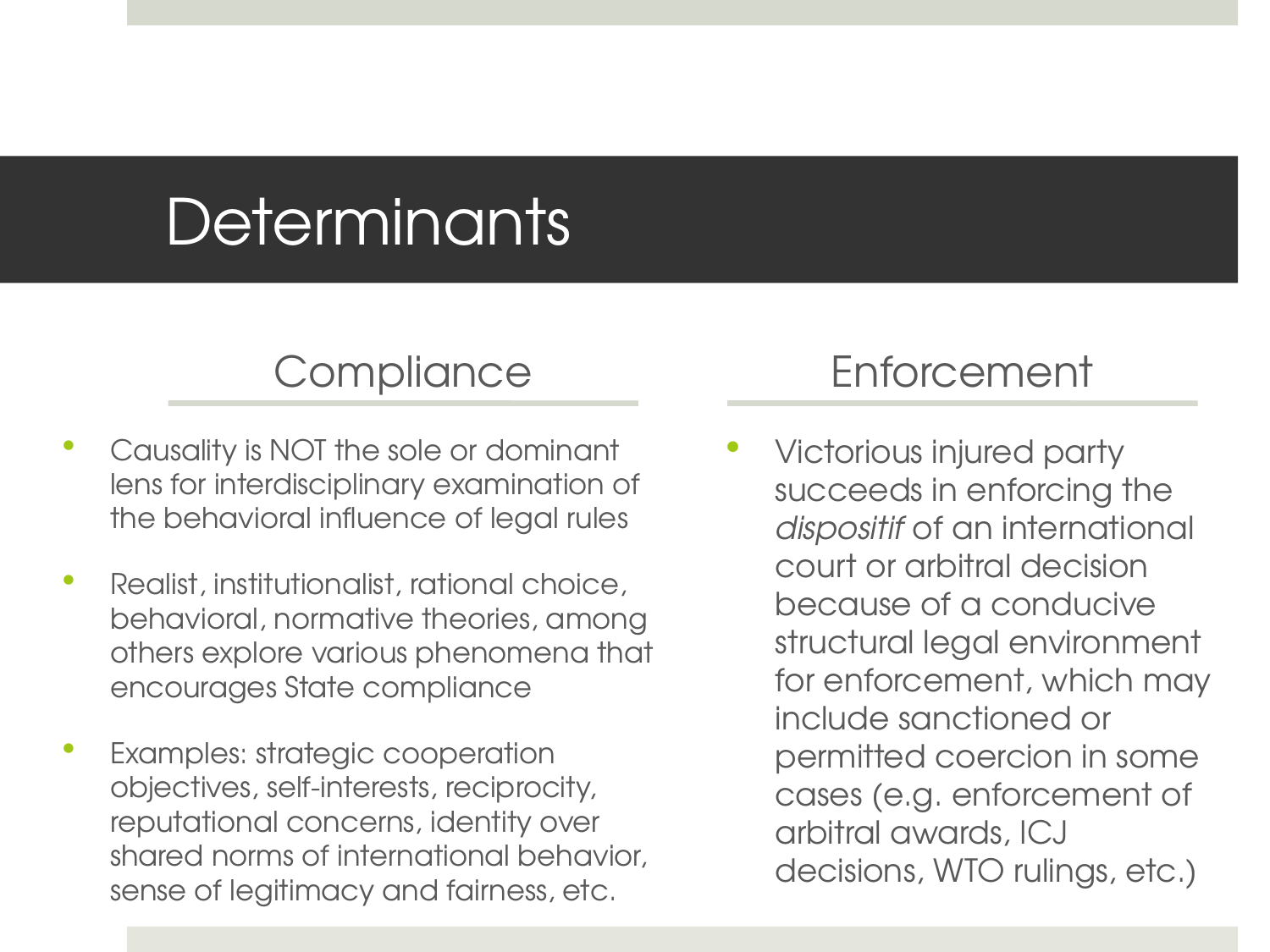

# Determinants
Compliance
Enforcement
Causality is NOT the sole or dominant lens for interdisciplinary examination of the behavioral influence of legal rules
Realist, institutionalist, rational choice, behavioral, normative theories, among others explore various phenomena that encourages State compliance
Examples: strategic cooperation objectives, self-interests, reciprocity, reputational concerns, identity over shared norms of international behavior, sense of legitimacy and fairness, etc.
Victorious injured party succeeds in enforcing the dispositif of an international court or arbitral decision because of a conducive structural legal environment for enforcement, which may include sanctioned or permitted coercion in some cases (e.g. enforcement of arbitral awards, ICJ decisions, WTO rulings, etc.)